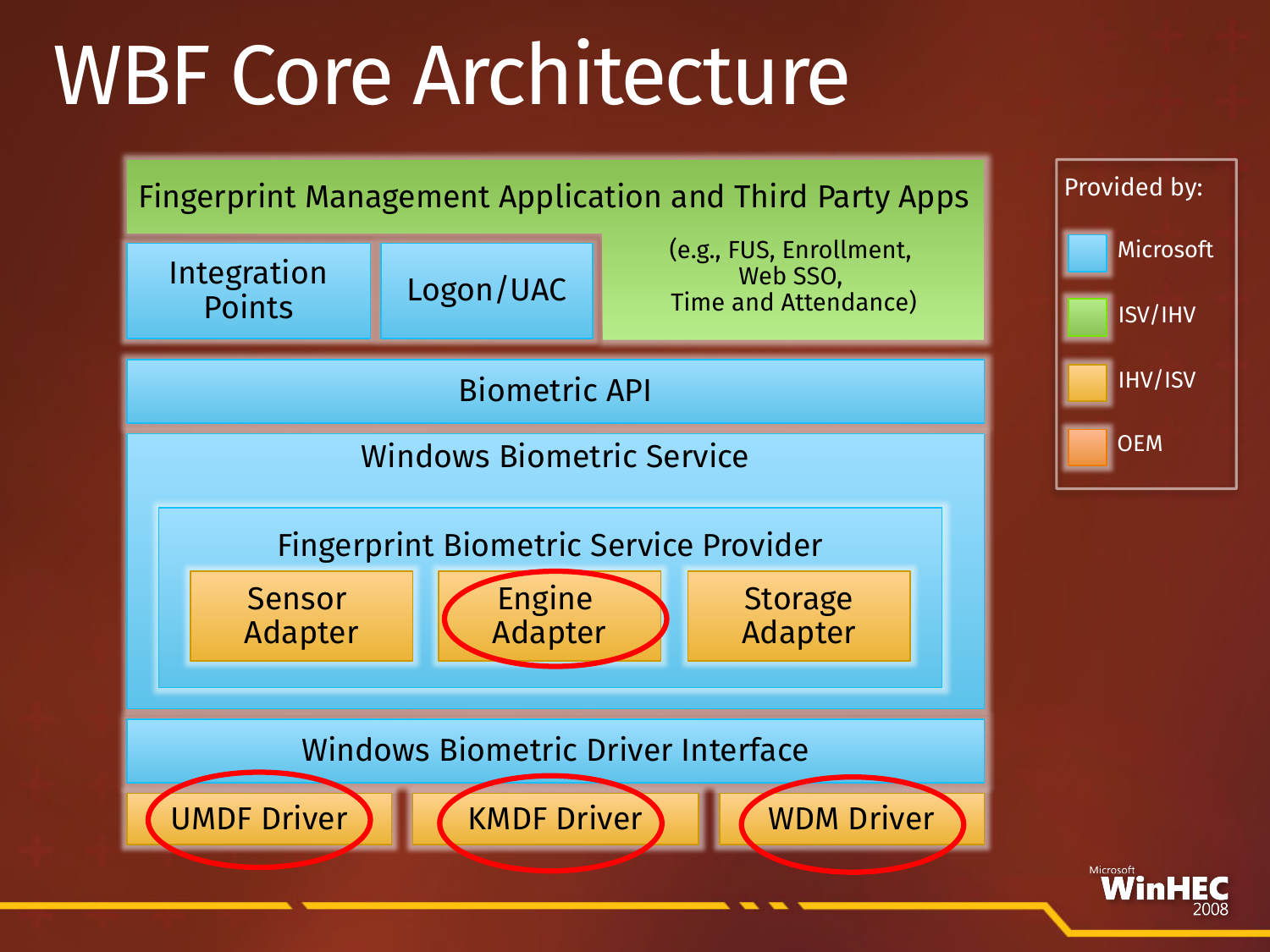

# WBF Core Architecture

Provided by:
Fingerprint Management Application and Third Party Apps
Microsoft

(e.g., FUS, Enrollment,
Web SSO,
Time and Attendance)
Integration Points
Logon/UAC
ISV/IHV

Biometric API
IHV/ISV

OEM

Windows Biometric Service

Fingerprint Biometric Service Provider

Sensor
Adapter
Engine
Adapter

Storage Adapter
Windows Biometric Driver Interface

UMDF Driver
KMDF Driver
WDM Driver